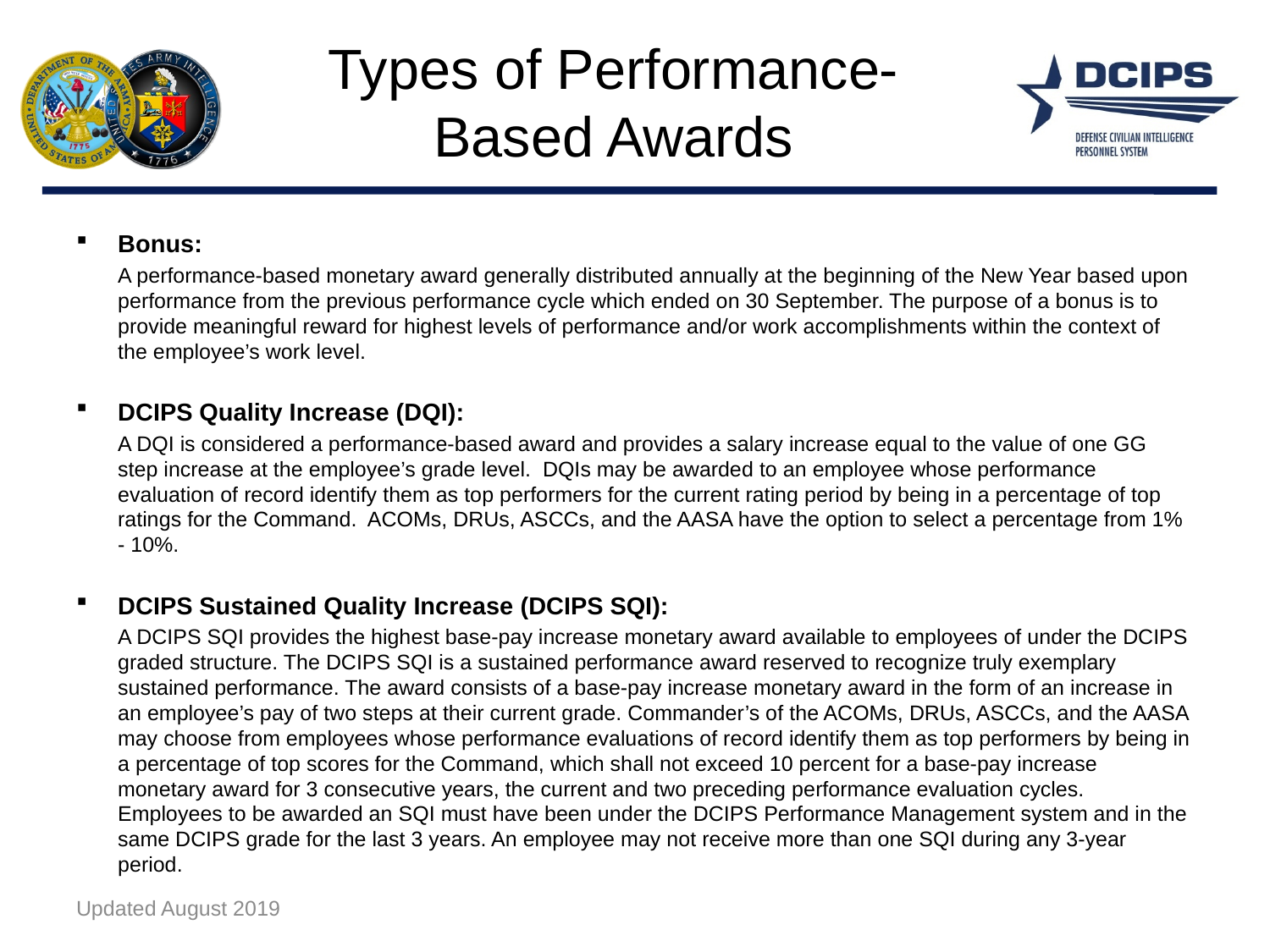

# Types of Performance- Based Awards
Bonus:
A performance-based monetary award generally distributed annually at the beginning of the New Year based upon performance from the previous performance cycle which ended on 30 September. The purpose of a bonus is to provide meaningful reward for highest levels of performance and/or work accomplishments within the context of the employee’s work level.

DCIPS Quality Increase (DQI):
A DQI is considered a performance-based award and provides a salary increase equal to the value of one GG step increase at the employee’s grade level.  DQIs may be awarded to an employee whose performance evaluation of record identify them as top performers for the current rating period by being in a percentage of top ratings for the Command.  ACOMs, DRUs, ASCCs, and the AASA have the option to select a percentage from 1% - 10%.

DCIPS Sustained Quality Increase (DCIPS SQI):
A DCIPS SQI provides the highest base-pay increase monetary award available to employees of under the DCIPS graded structure. The DCIPS SQI is a sustained performance award reserved to recognize truly exemplary sustained performance. The award consists of a base-pay increase monetary award in the form of an increase in an employee’s pay of two steps at their current grade. Commander’s of the ACOMs, DRUs, ASCCs, and the AASA may choose from employees whose performance evaluations of record identify them as top performers by being in a percentage of top scores for the Command, which shall not exceed 10 percent for a base-pay increase monetary award for 3 consecutive years, the current and two preceding performance evaluation cycles. Employees to be awarded an SQI must have been under the DCIPS Performance Management system and in the same DCIPS grade for the last 3 years. An employee may not receive more than one SQI during any 3-year period.
Updated August 2019